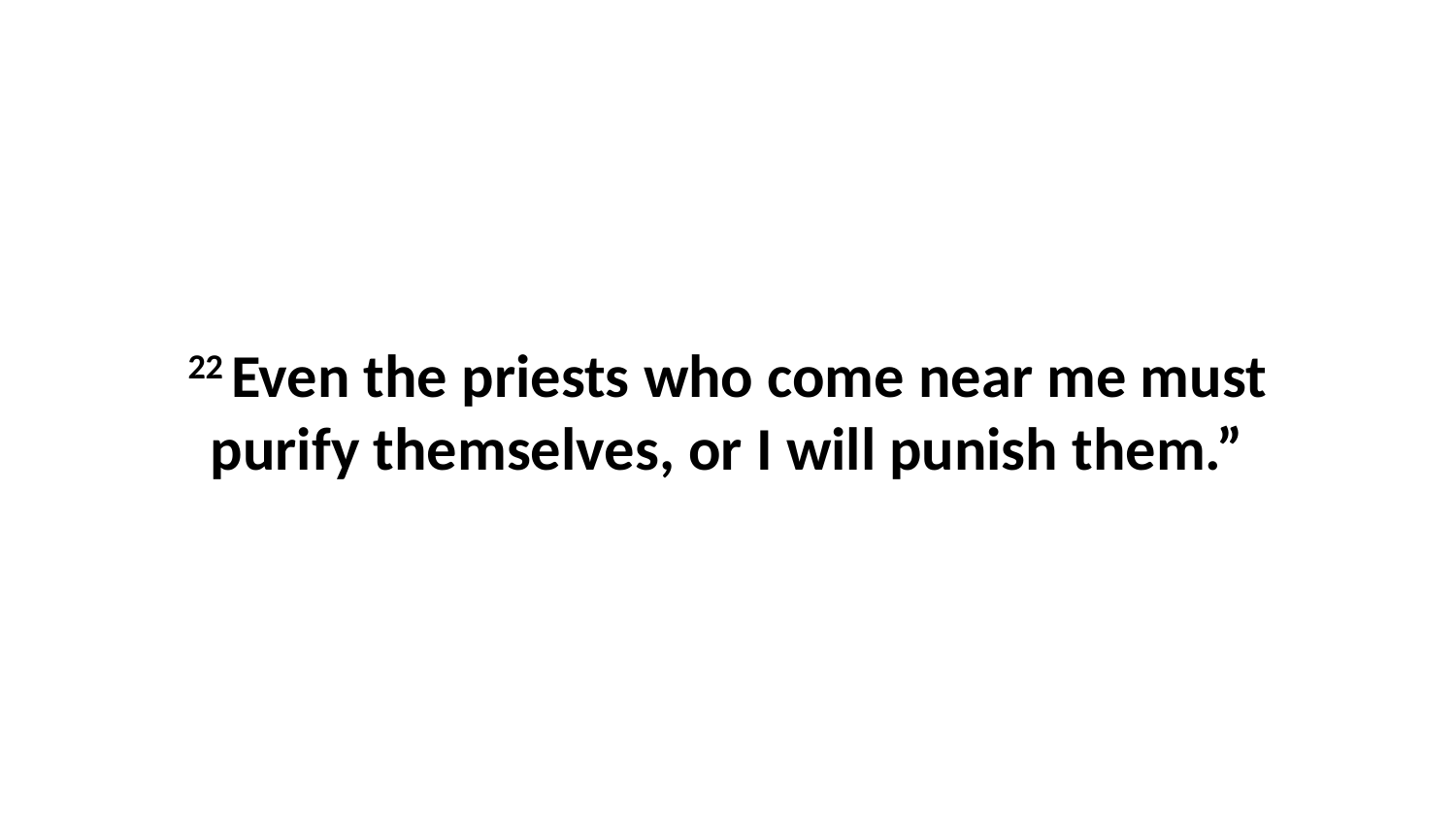

22 Even the priests who come near me must purify themselves, or I will punish them.”